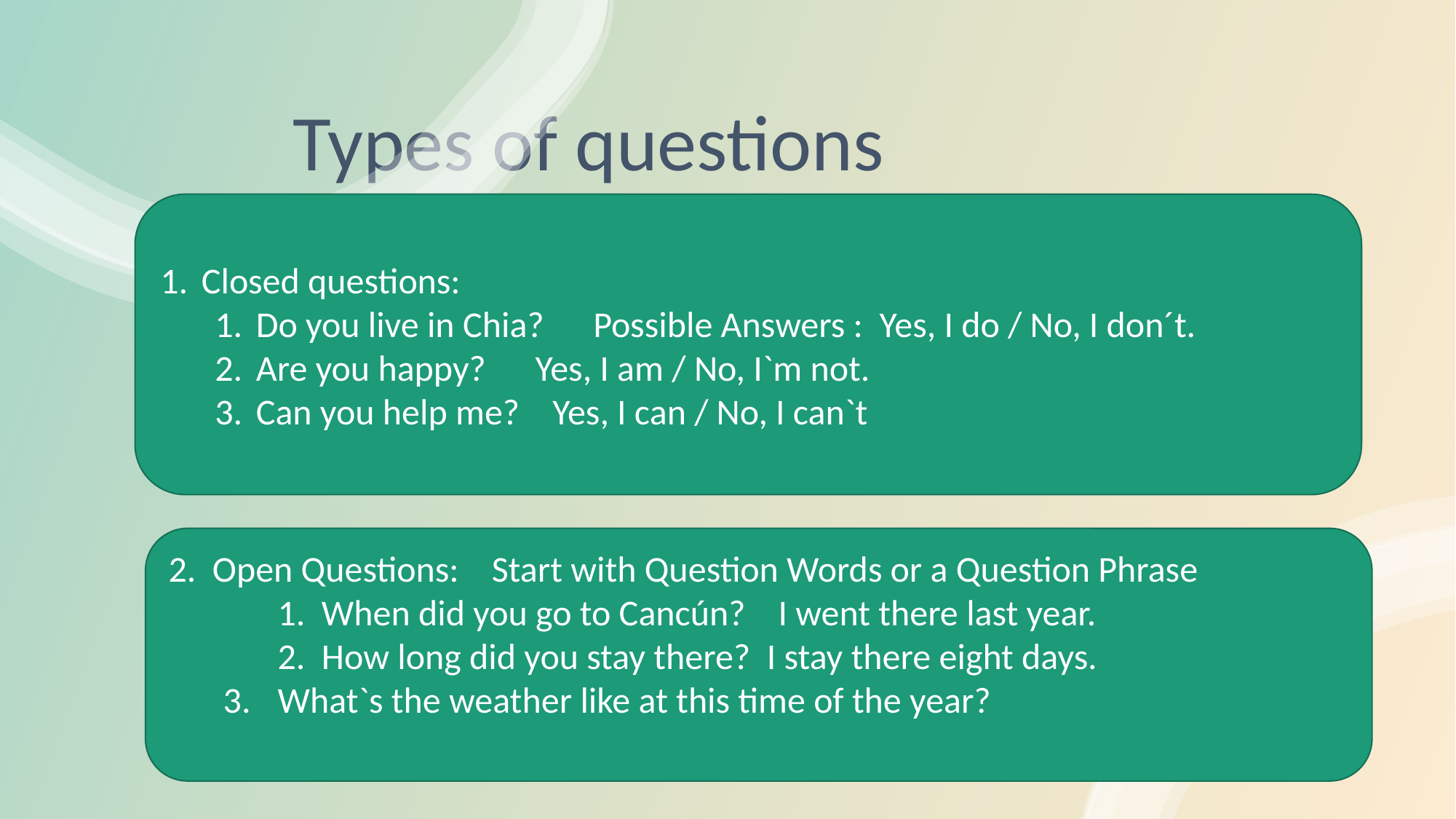

# Types of questions

Closed questions:
Do you live in Chia?      Possible Answers :  Yes, I do / No, I don´t.
Are you happy?      Yes, I am / No, I`m not.
Can you help me?    Yes, I can / No, I can`t

2.  Open Questions:    Start with Question Words or a Question Phrase
	1.  When did you go to Cancún?    I went there last year.
	2.  How long did you stay there?  I stay there eight days.
What`s the weather like at this time of the year?